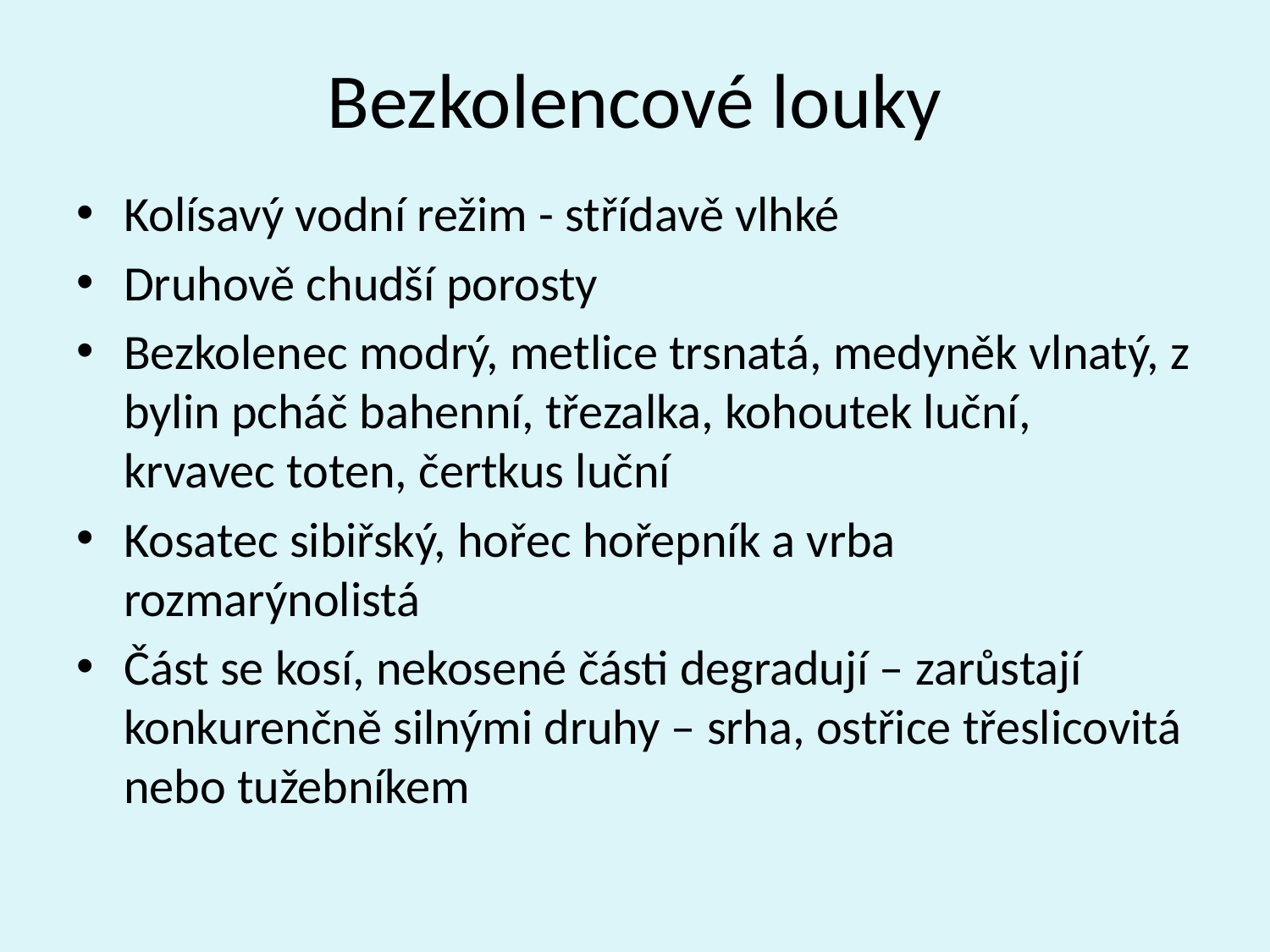

# Bezkolencové louky
Kolísavý vodní režim - střídavě vlhké
Druhově chudší porosty
Bezkolenec modrý, metlice trsnatá, medyněk vlnatý, z bylin pcháč bahenní, třezalka, kohoutek luční, krvavec toten, čertkus luční
Kosatec sibiřský, hořec hořepník a vrba rozmarýnolistá
Část se kosí, nekosené části degradují – zarůstají konkurenčně silnými druhy – srha, ostřice třeslicovitá nebo tužebníkem